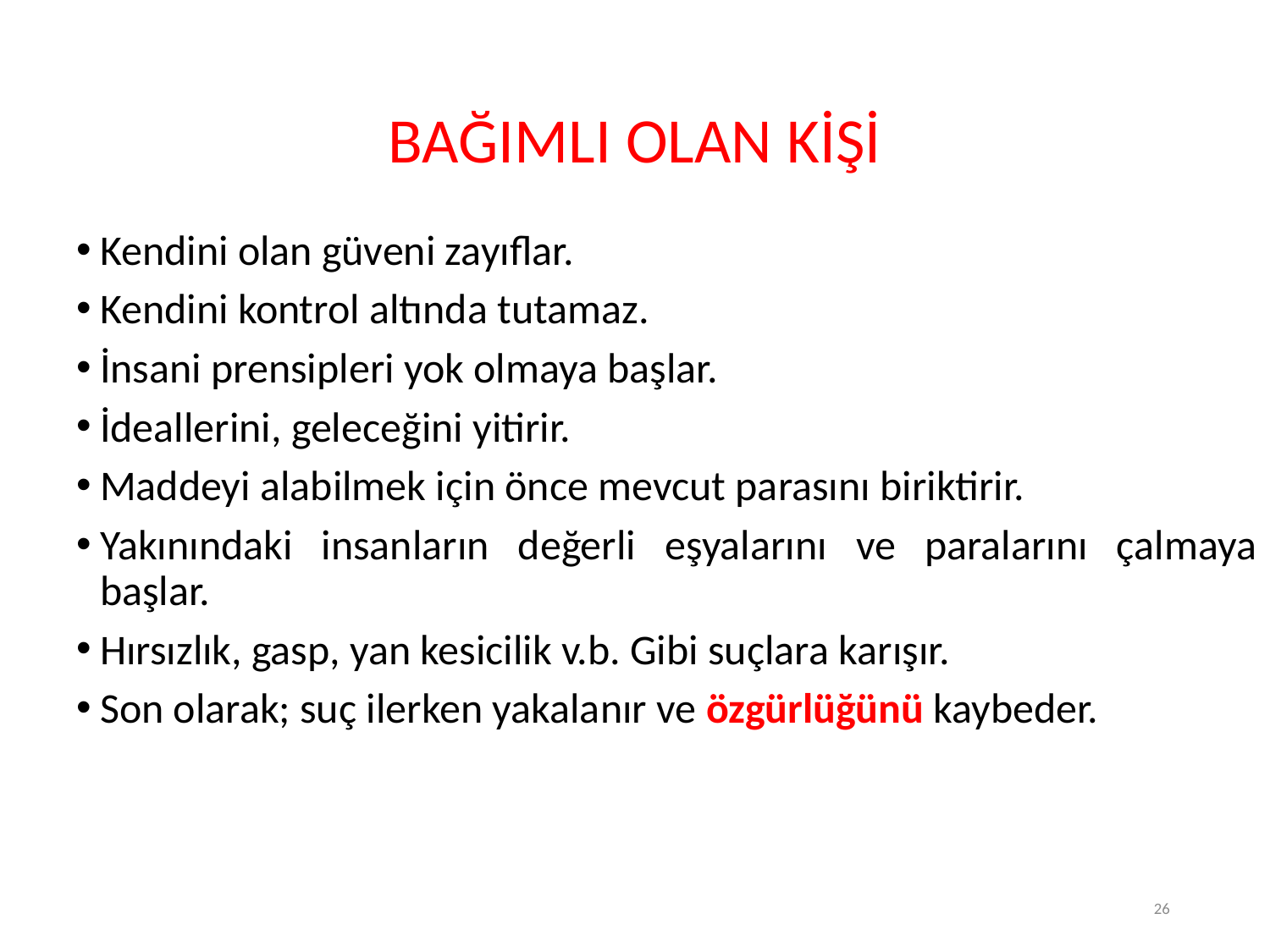

# BAĞIMLI OLAN KİŞİ
Kendini olan güveni zayıflar.
Kendini kontrol altında tutamaz.
İnsani prensipleri yok olmaya başlar.
İdeallerini, geleceğini yitirir.
Maddeyi alabilmek için önce mevcut parasını biriktirir.
Yakınındaki insanların değerli eşyalarını ve paralarını çalmaya başlar.
Hırsızlık, gasp, yan kesicilik v.b. Gibi suçlara karışır.
Son olarak; suç ilerken yakalanır ve özgürlüğünü kaybeder.
26